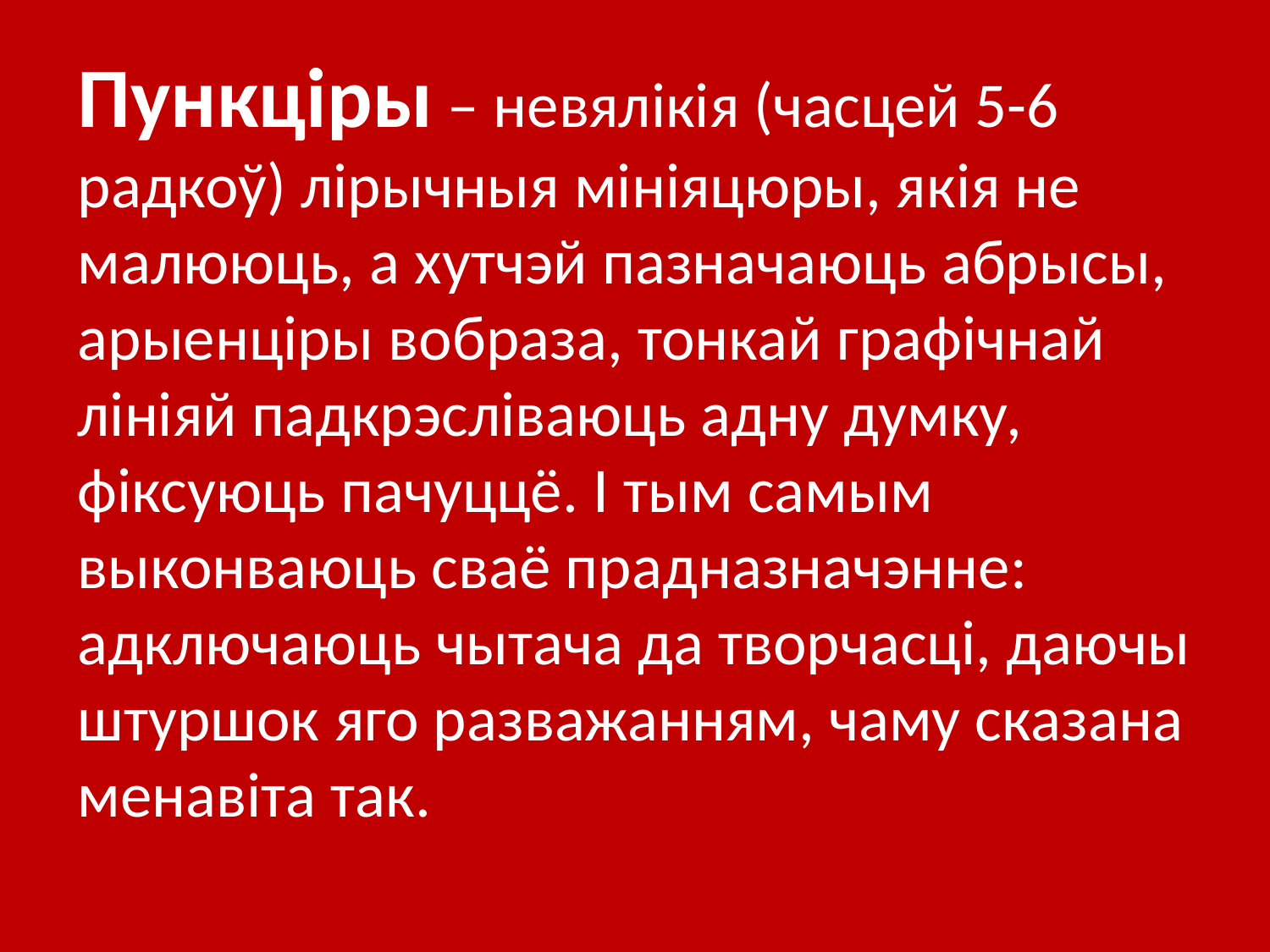

Пункціры – невялікія (часцей 5-6 радкоў) лірычныя мініяцюры, якія не малююць, а хутчэй пазначаюць абрысы, арыенціры вобраза, тонкай графічнай лініяй падкрэсліваюць адну думку, фіксуюць пачуццё. І тым самым выконваюць сваё прадназначэнне: адключаюць чытача да творчасці, даючы штуршок яго разважанням, чаму сказана менавіта так.